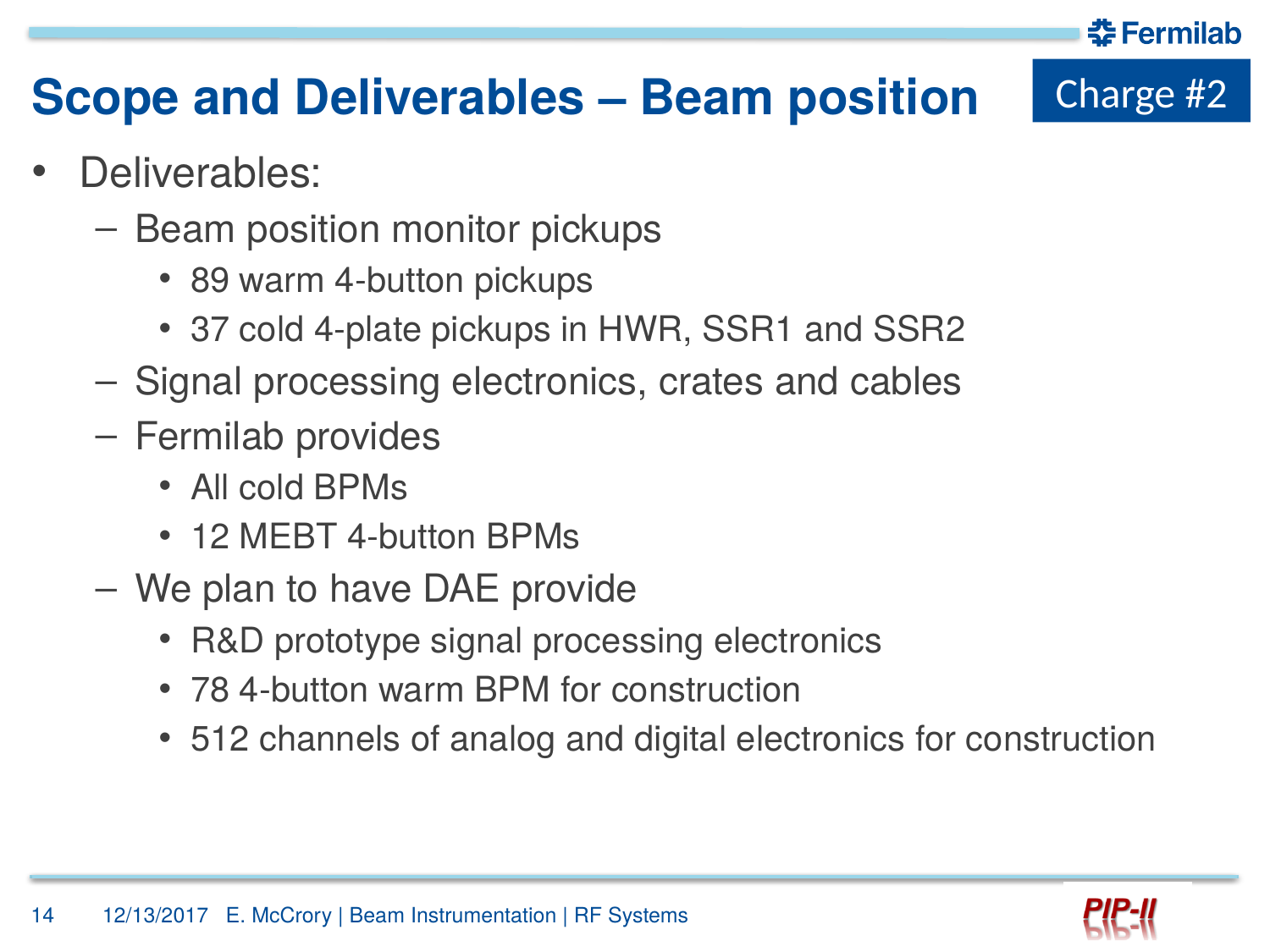

Charge #2
# Scope and Deliverables – Beam position
Deliverables:
Beam position monitor pickups
89 warm 4-button pickups
37 cold 4-plate pickups in HWR, SSR1 and SSR2
Signal processing electronics, crates and cables
Fermilab provides
All cold BPMs
12 MEBT 4-button BPMs
We plan to have DAE provide
R&D prototype signal processing electronics
78 4-button warm BPM for construction
512 channels of analog and digital electronics for construction
14
12/13/2017
E. McCrory | Beam Instrumentation | RF Systems